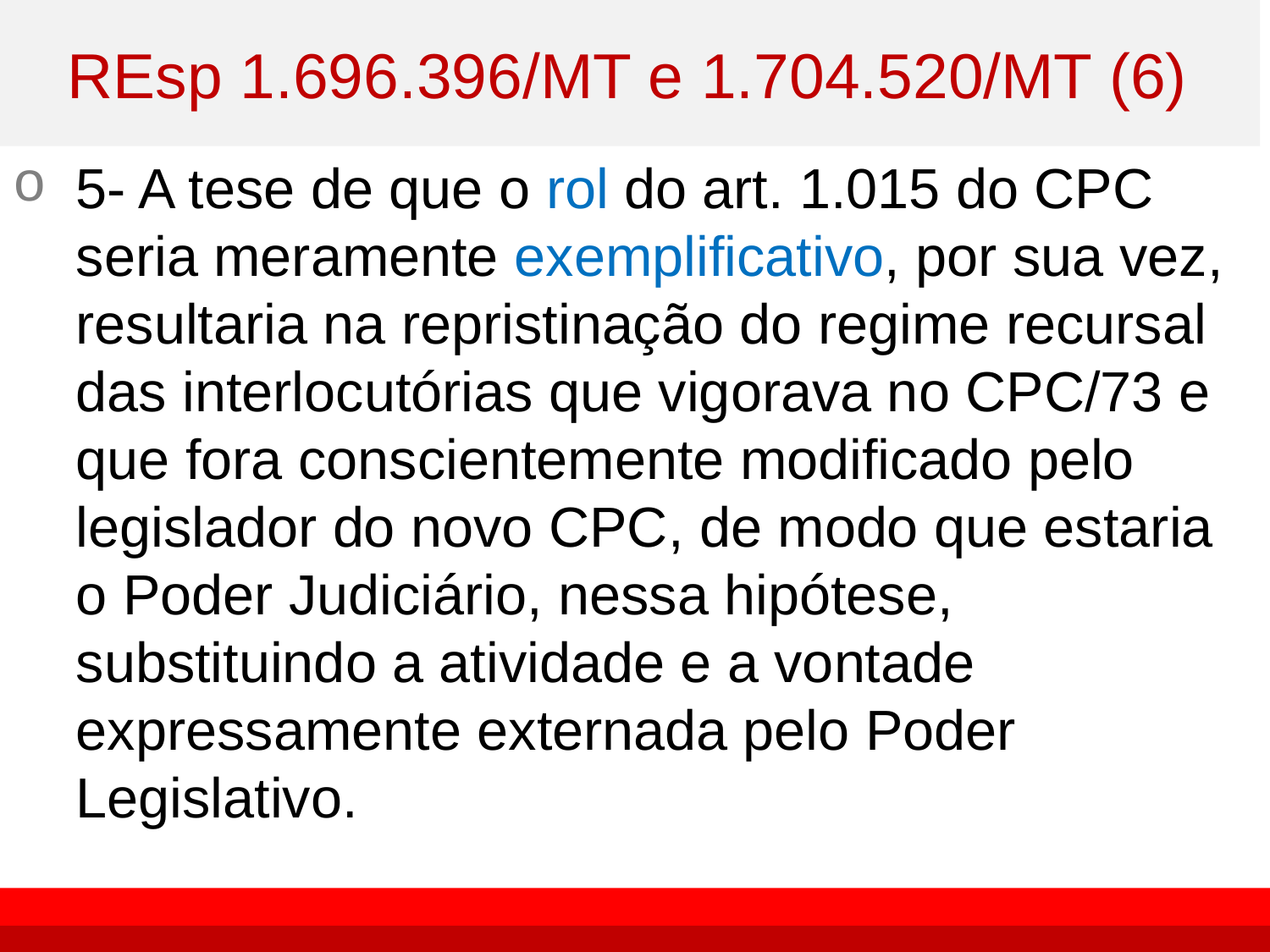

# REsp 1.696.396/MT e 1.704.520/MT (6)
5- A tese de que o rol do art. 1.015 do CPC seria meramente exemplificativo, por sua vez, resultaria na repristinação do regime recursal das interlocutórias que vigorava no CPC/73 e que fora conscientemente modificado pelo legislador do novo CPC, de modo que estaria o Poder Judiciário, nessa hipótese, substituindo a atividade e a vontade expressamente externada pelo Poder Legislativo.